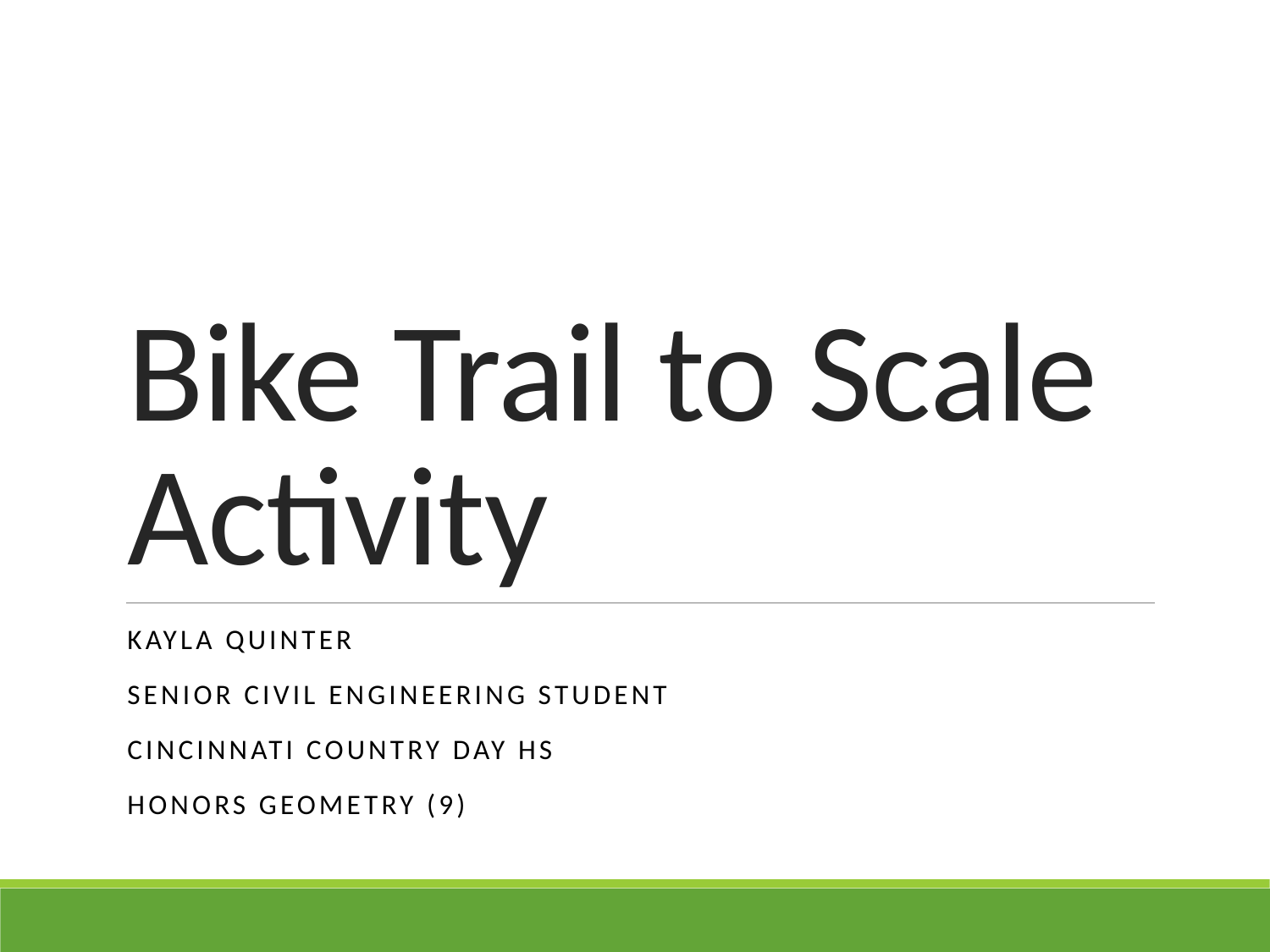

# Bike Trail to Scale Activity
Kayla Quinter
Senior Civil Engineering Student
Cincinnati Country Day HS
Honors Geometry (9)